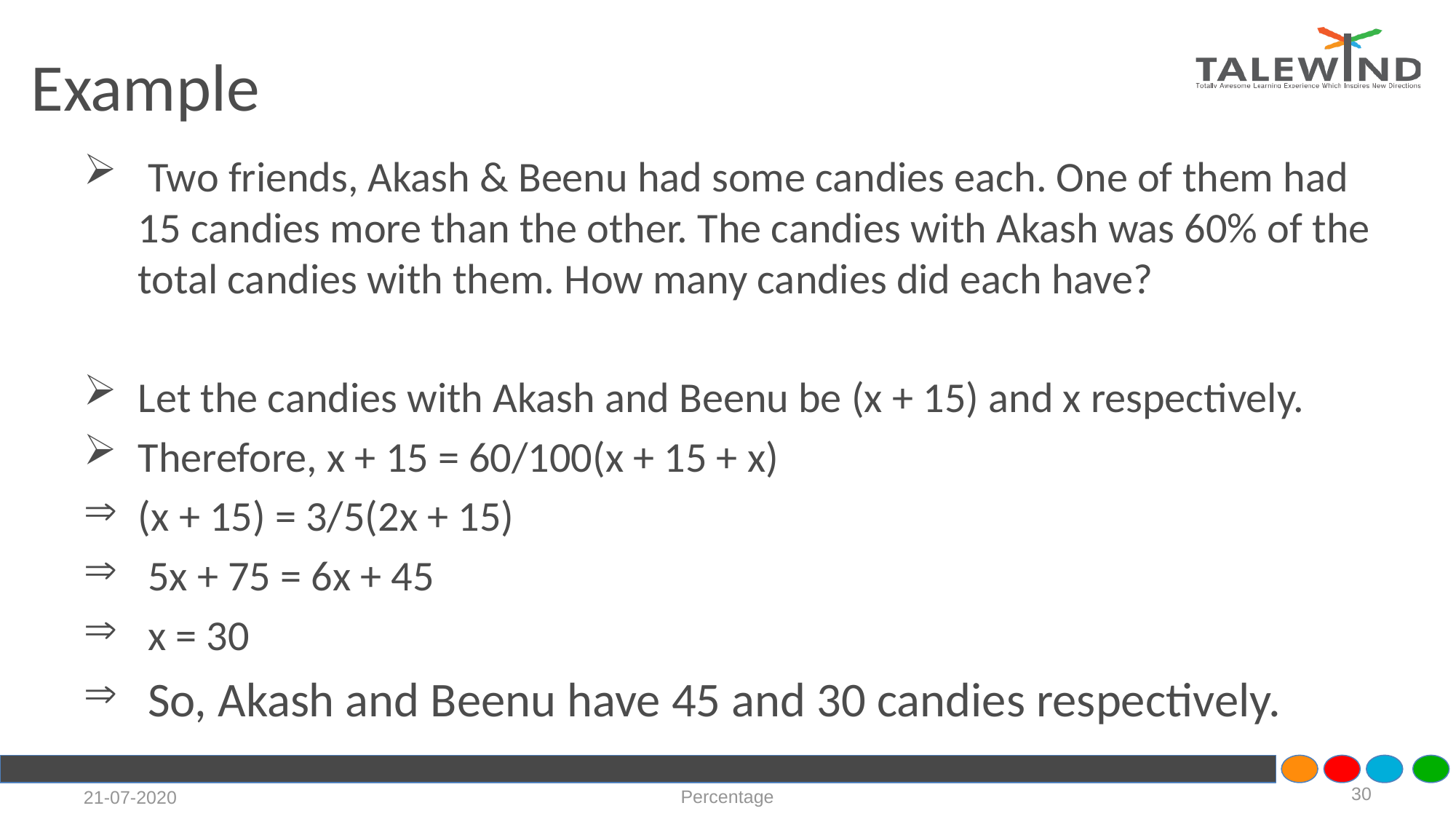

# Example
 Two friends, Akash & Beenu had some candies each. One of them had 15 candies more than the other. The candies with Akash was 60% of the total candies with them. How many candies did each have?

Let the candies with Akash and Beenu be (x + 15) and x respectively.
Therefore, x + 15 = 60/100(x + 15 + x)
(x + 15) = 3/5(2x + 15)
 5x + 75 = 6x + 45
 x = 30
 So, Akash and Beenu have 45 and 30 candies respectively.
30
Percentage
21-07-2020